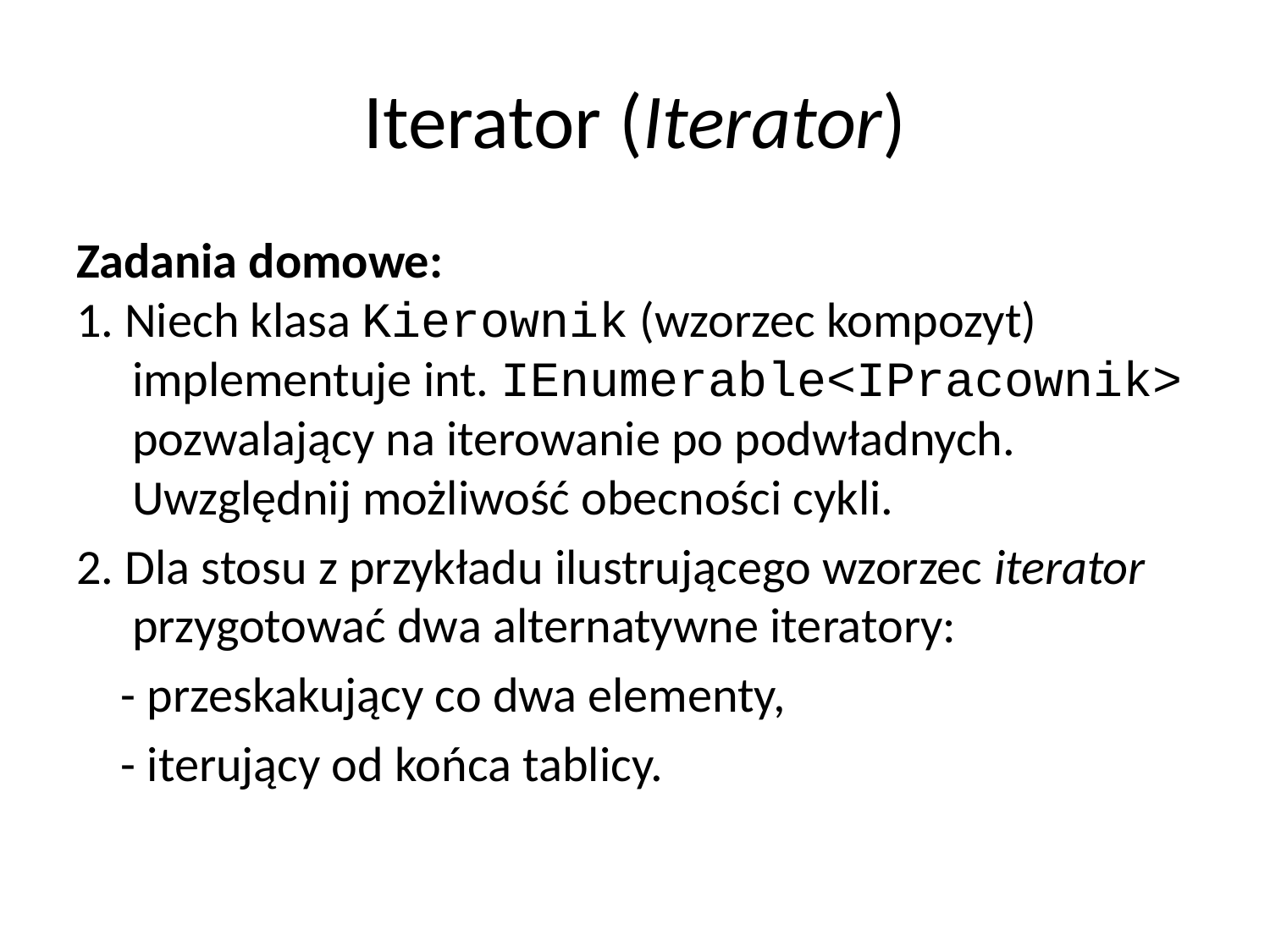

# Iterator (Iterator)
Zadania domowe:
1. Niech klasa Kierownik (wzorzec kompozyt)
     implementuje int. IEnumerable<IPracownik>
     pozwalający na iterowanie po podwładnych.
     Uwzględnij możliwość obecności cykli.
2. Dla stosu z przykładu ilustrującego wzorzec iterator
     przygotować dwa alternatywne iteratory:
    - przeskakujący co dwa elementy,
    - iterujący od końca tablicy.